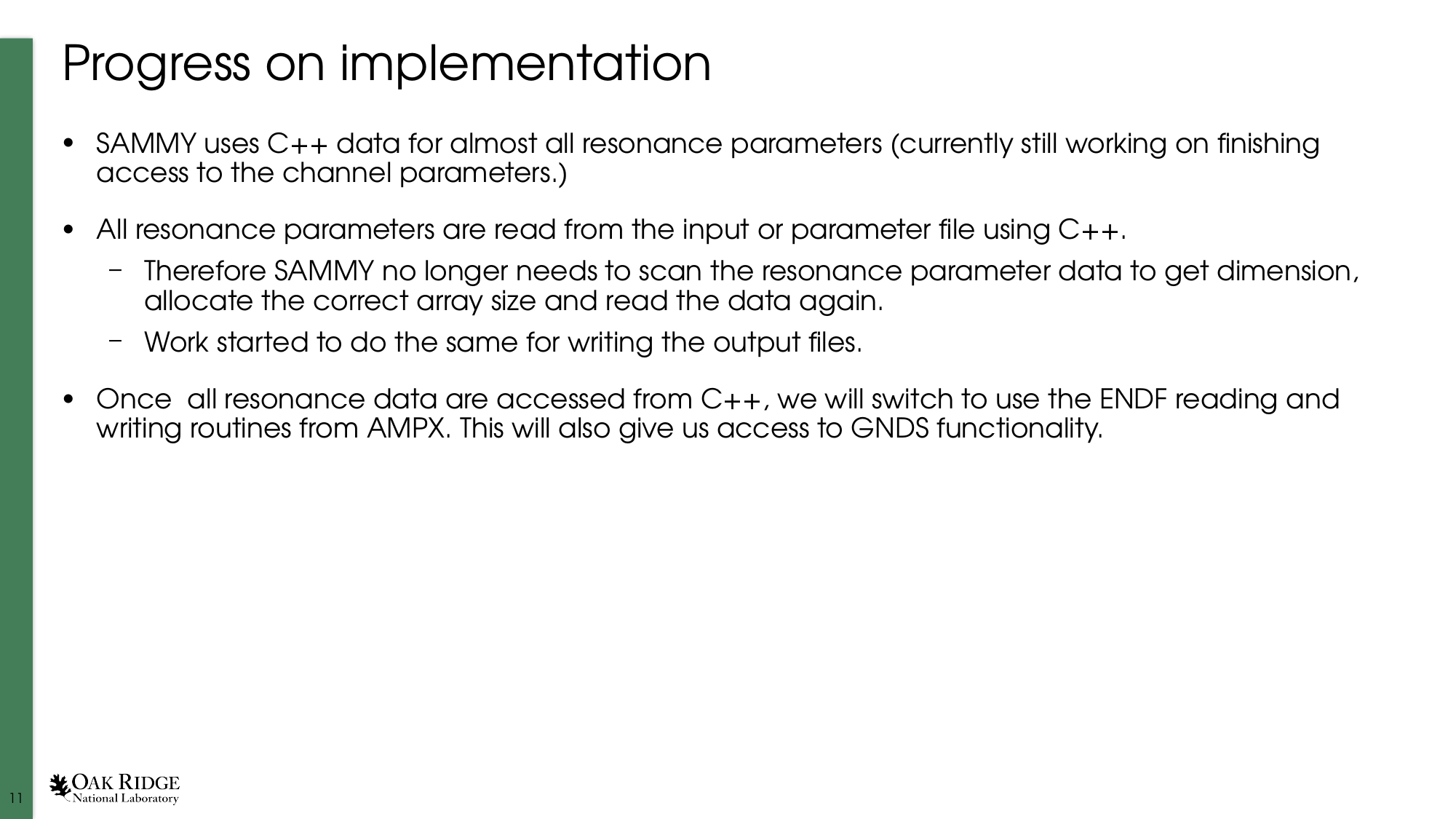

# Progress on implementation
SAMMY uses C++ data for almost all resonance parameters (currently still working on finishing access to the channel parameters.)
All resonance parameters are read from the input or parameter file using C++.
Therefore SAMMY no longer needs to scan the resonance parameter data to get dimension, allocate the correct array size and read the data again.
Work started to do the same for writing the output files.
Once  all resonance data are accessed from C++, we will switch to use the ENDF reading and writing routines from AMPX. This will also give us access to GNDS functionality.